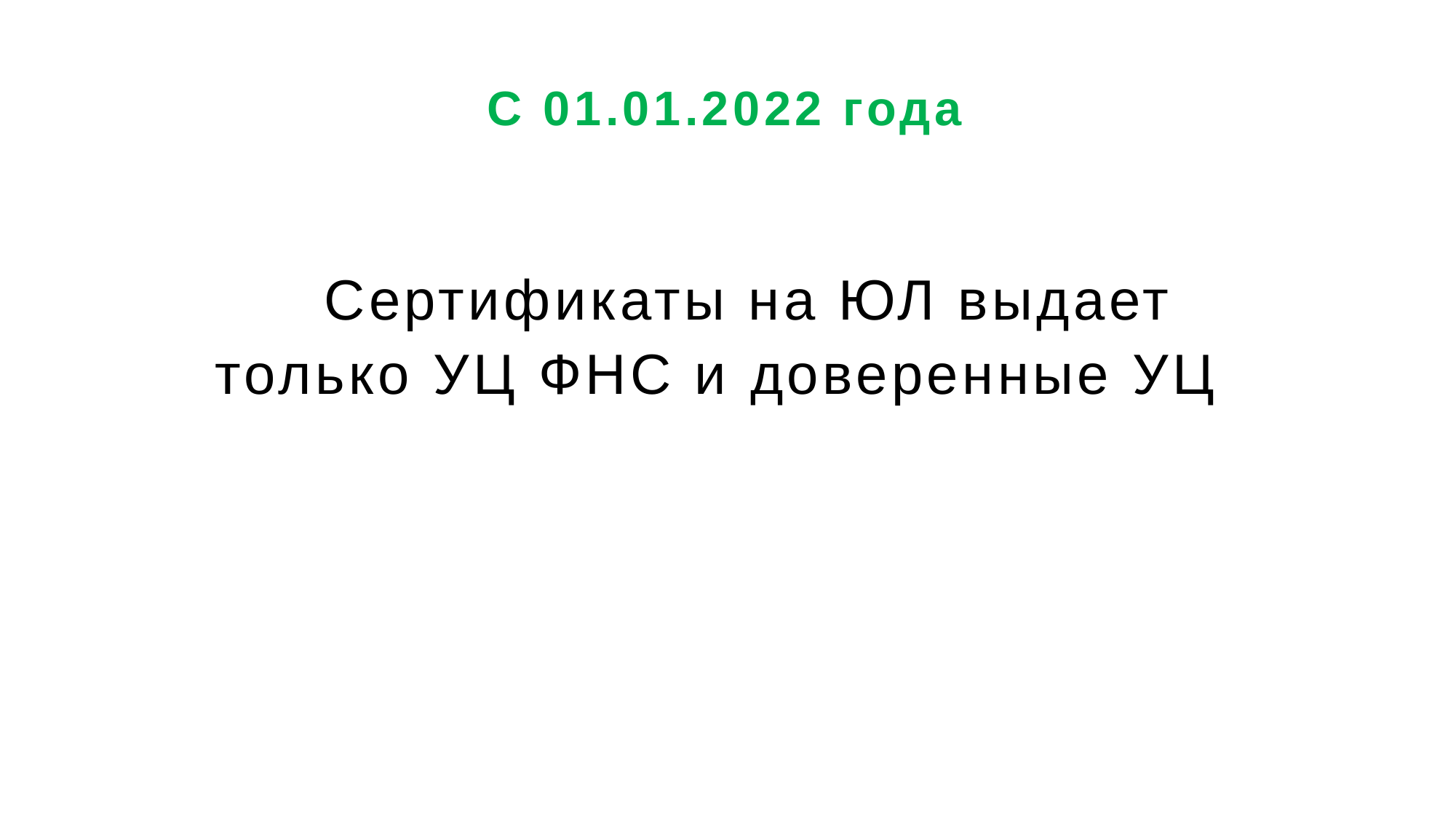

С 01.01.2022 года

	Сертификаты на ЮЛ выдает только УЦ ФНС и доверенные УЦ